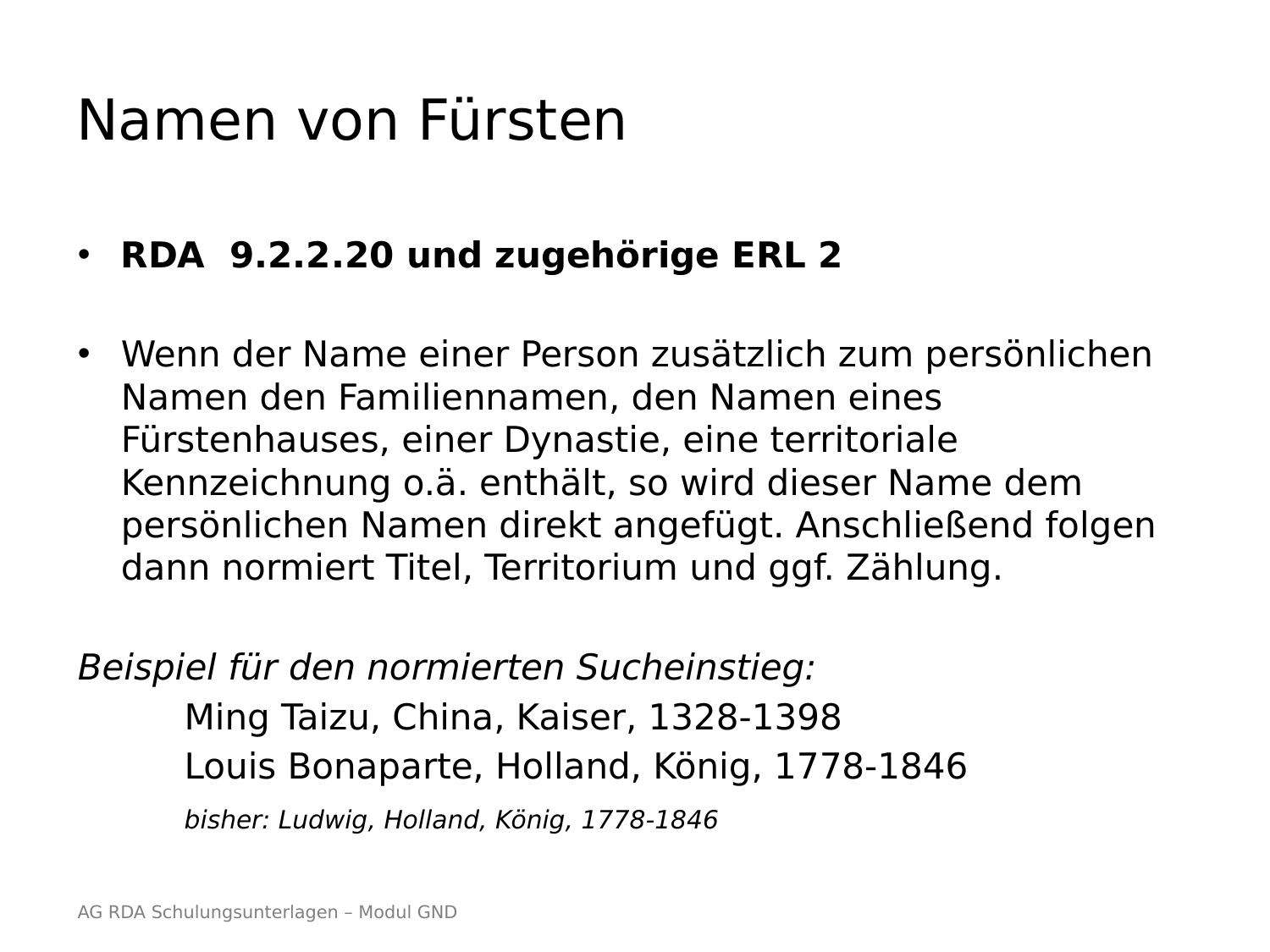

# Namen von Fürsten
RDA  9.2.2.20 und zugehörige ERL 2

Wenn der Name einer Person zusätzlich zum persönlichen Namen den Familiennamen, den Namen eines Fürstenhauses, einer Dynastie, eine territoriale Kennzeichnung o.ä. enthält, so wird dieser Name dem persönlichen Namen direkt angefügt. Anschließend folgen dann normiert Titel, Territorium und ggf. Zählung.

Beispiel für den normierten Sucheinstieg:
	Ming Taizu, China, Kaiser, 1328-1398
	Louis Bonaparte, Holland, König, 1778-1846
	bisher: Ludwig, Holland, König, 1778-1846

AG RDA Schulungsunterlagen – Modul GND